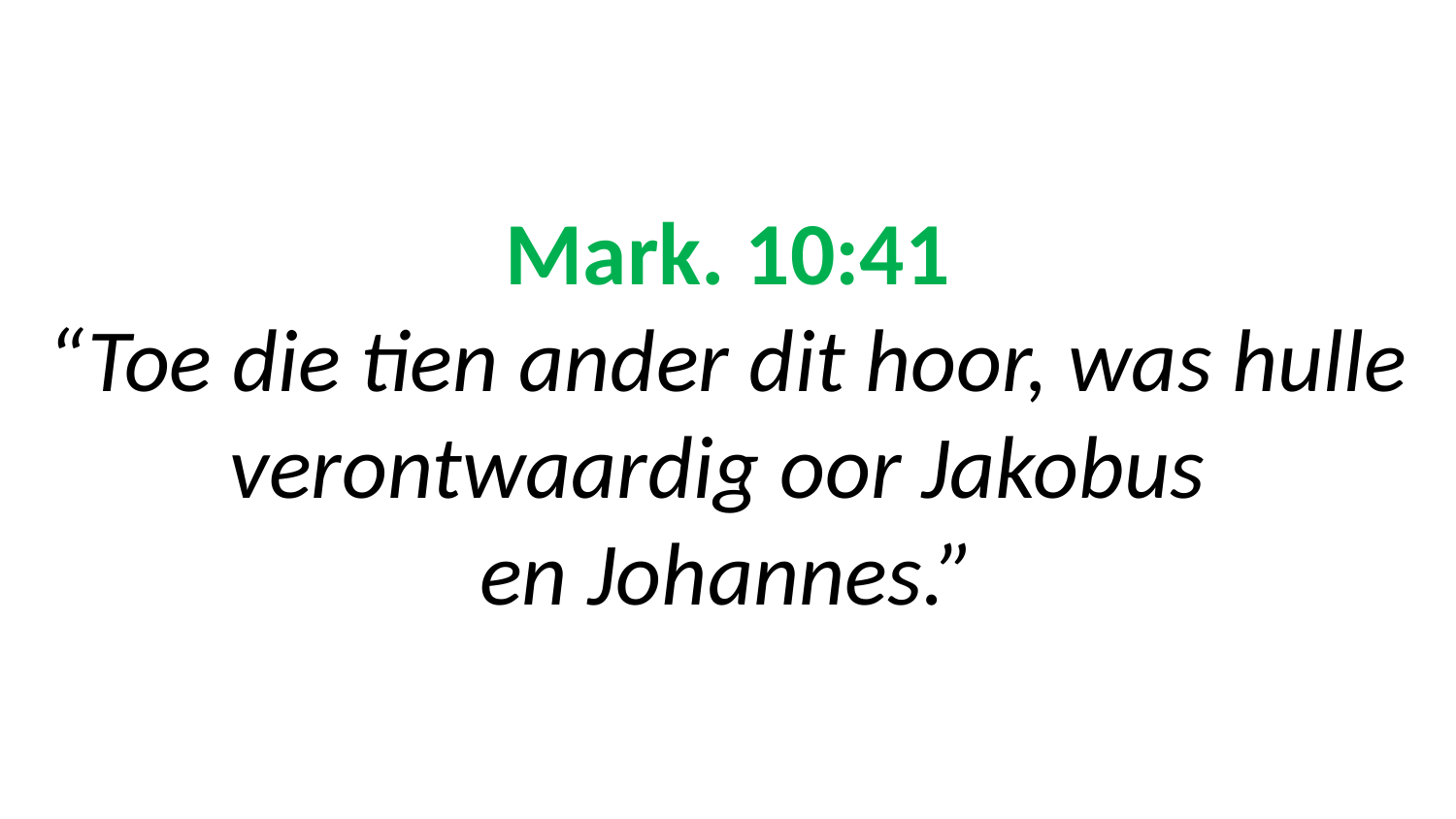

# Mark. 10:41 “Toe die tien ander dit hoor, was hulle verontwaardig oor Jakobus en Johannes.”